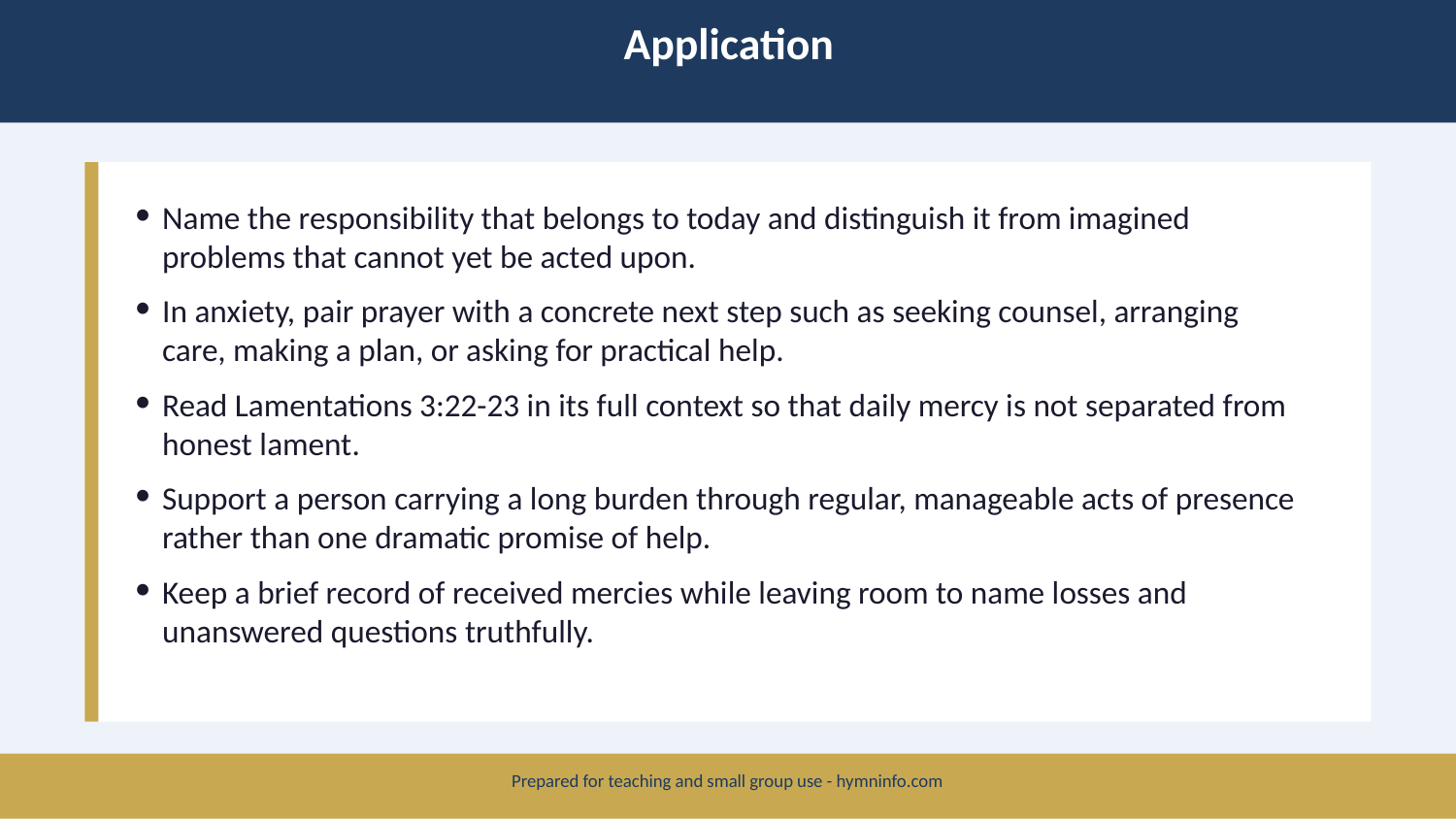

Application

Name the responsibility that belongs to today and distinguish it from imagined problems that cannot yet be acted upon.
In anxiety, pair prayer with a concrete next step such as seeking counsel, arranging care, making a plan, or asking for practical help.
Read Lamentations 3:22-23 in its full context so that daily mercy is not separated from honest lament.
Support a person carrying a long burden through regular, manageable acts of presence rather than one dramatic promise of help.
Keep a brief record of received mercies while leaving room to name losses and unanswered questions truthfully.

Prepared for teaching and small group use - hymninfo.com